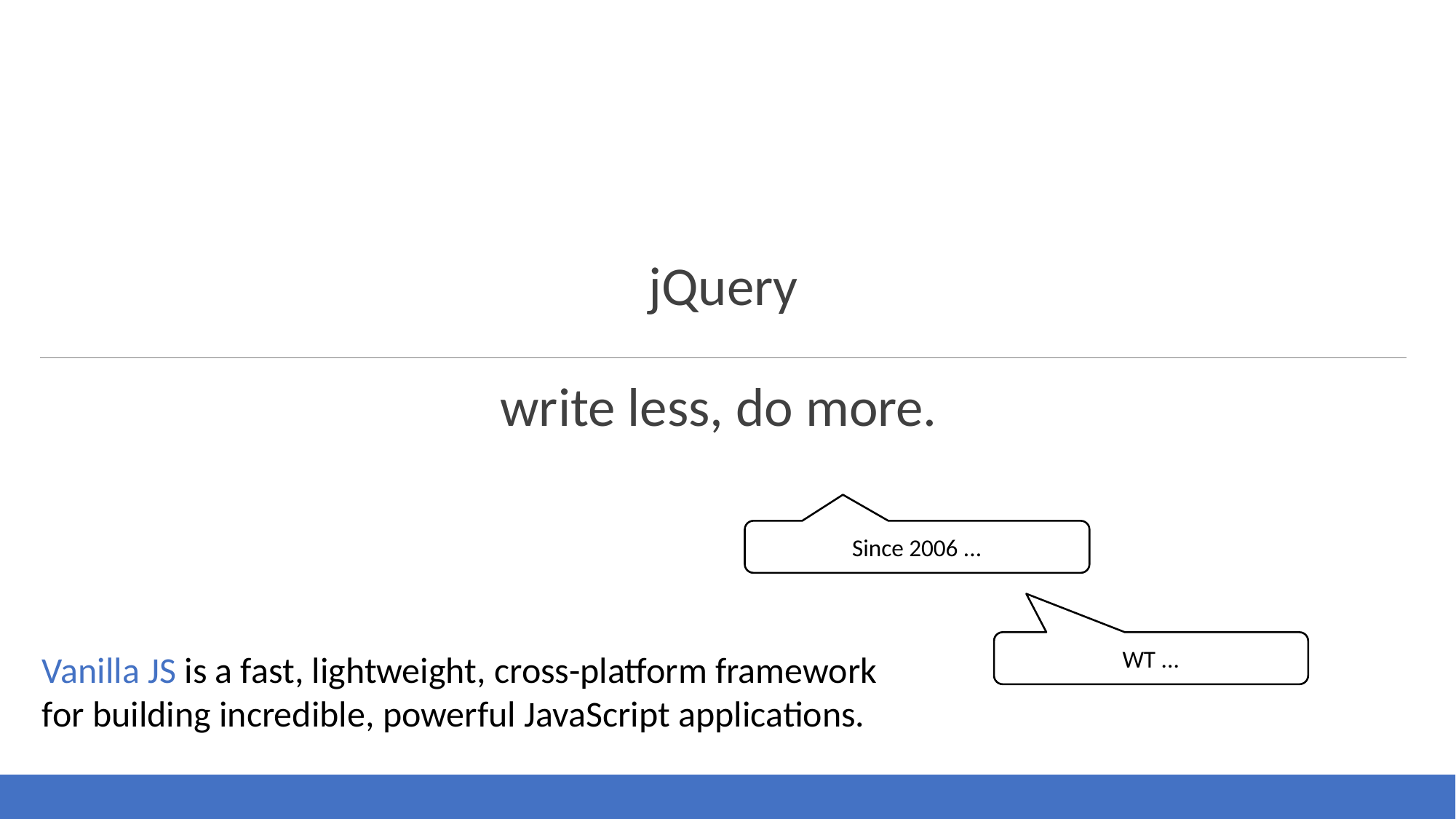

jQuery
write less, do more.
Since 2006 ...
WT ...
Vanilla JS is a fast, lightweight, cross-platform framework
for building incredible, powerful JavaScript applications.